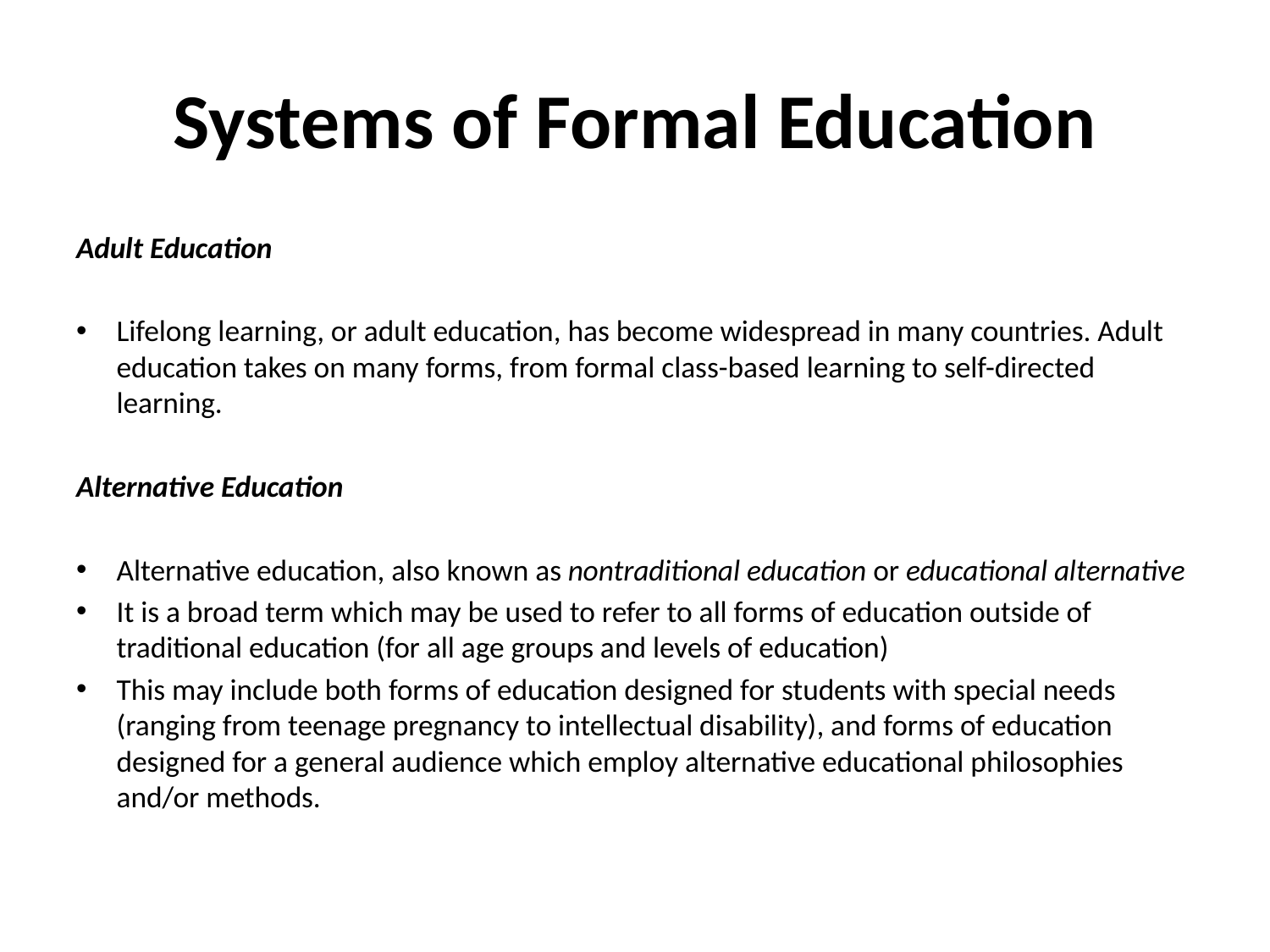

# Systems of Formal Education
Adult Education

Lifelong learning, or adult education, has become widespread in many countries. Adult education takes on many forms, from formal class-based learning to self-directed learning.

Alternative Education

Alternative education, also known as nontraditional education or educational alternative
It is a broad term which may be used to refer to all forms of education outside of traditional education (for all age groups and levels of education)
This may include both forms of education designed for students with special needs (ranging from teenage pregnancy to intellectual disability), and forms of education designed for a general audience which employ alternative educational philosophies and/or methods.